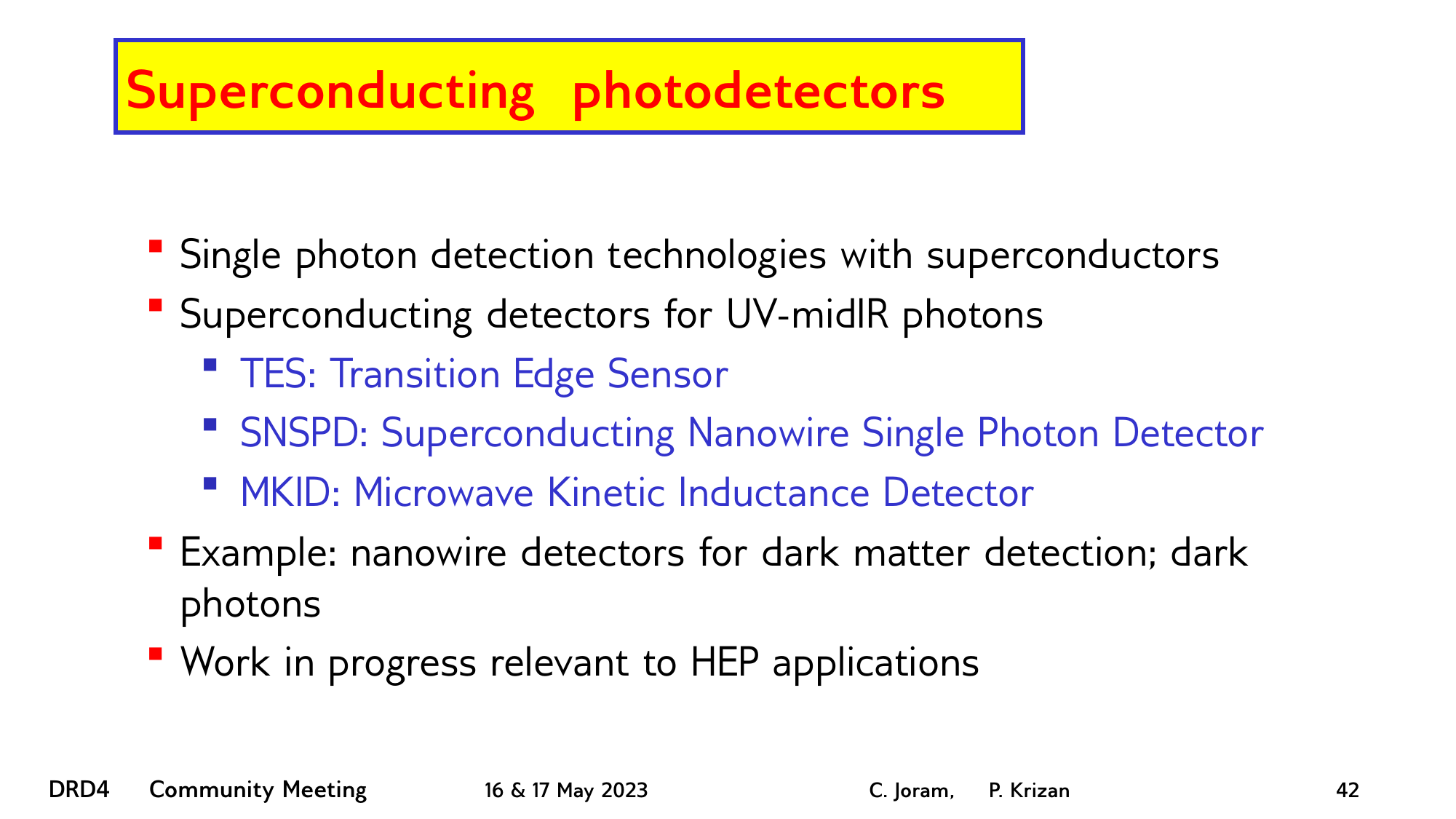

# Superconducting  photodetectors

Single photon detection technologies with superconductors
Superconducting detectors for UV-midIR photons
 TES: Transition Edge Sensor
 SNSPD: Superconducting Nanowire Single Photon Detector
 MKID: Microwave Kinetic Inductance Detector
Example: nanowire detectors for dark matter detection; dark photons
Work in progress relevant to HEP applications